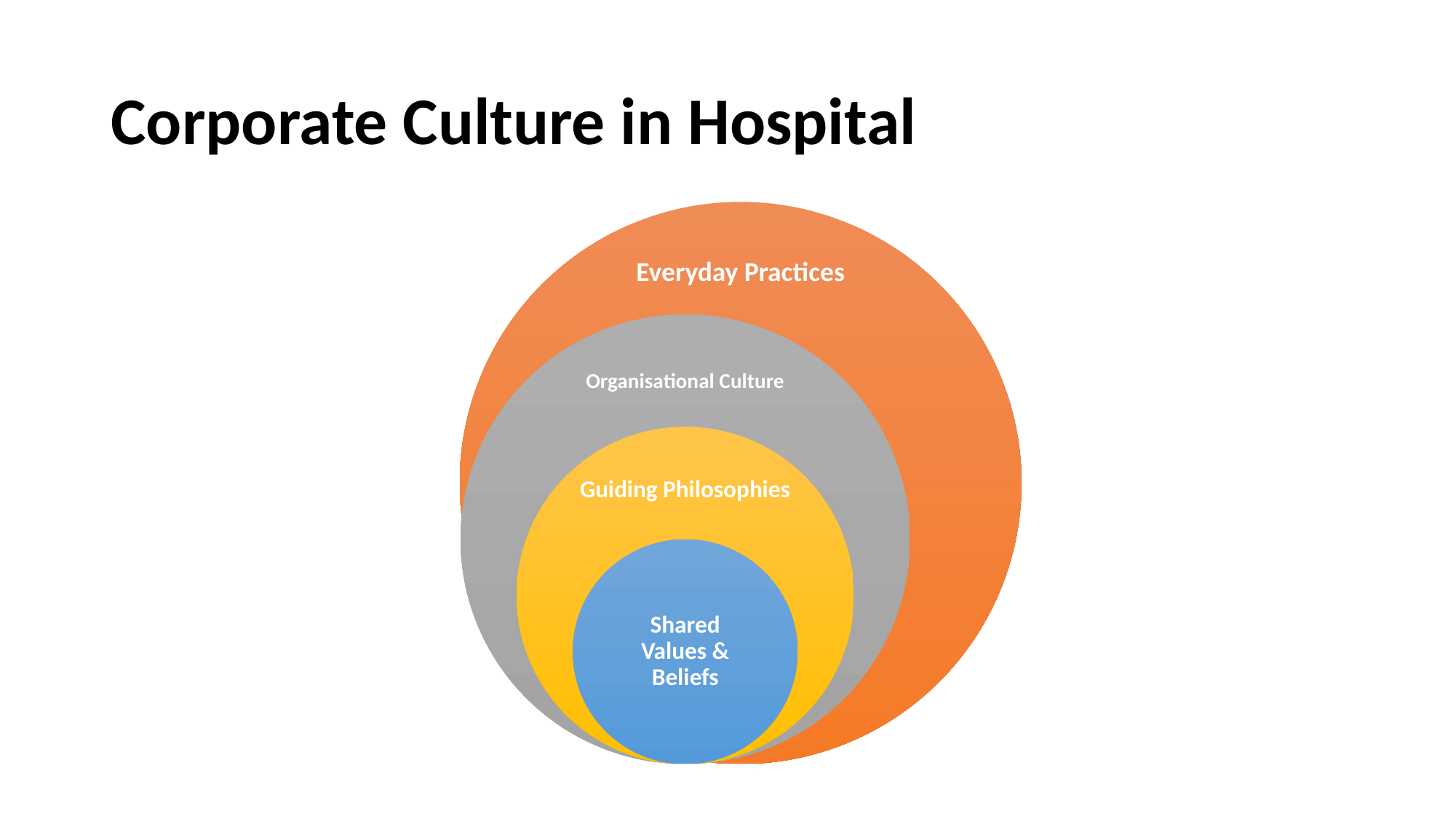

# Corporate Culture in Hospital
Everyday Practices
Organisational Culture
Guiding Philosophies
Shared Values & Beliefs